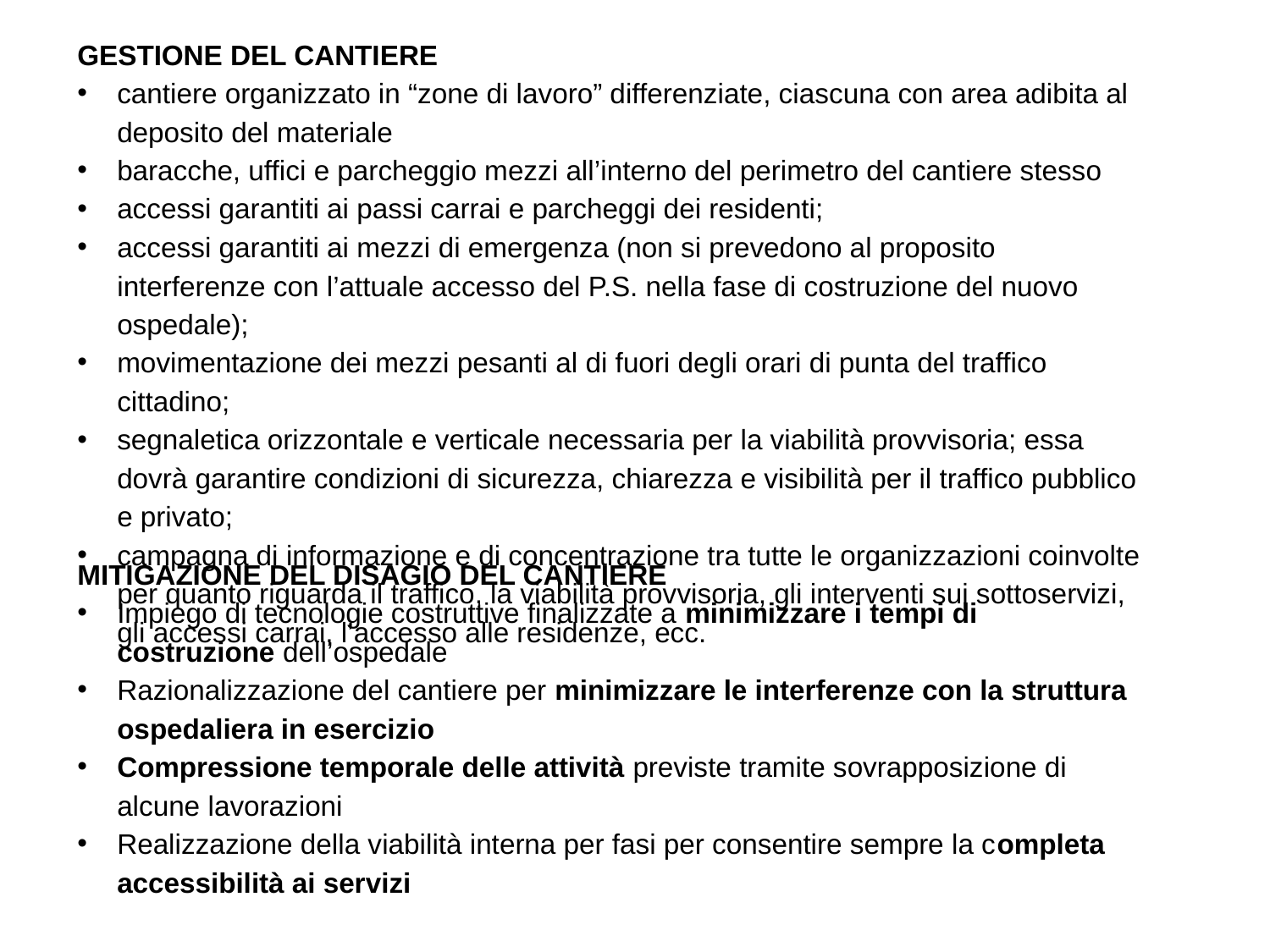

GESTIONE DEL CANTIERE
cantiere organizzato in “zone di lavoro” differenziate, ciascuna con area adibita al deposito del materiale
baracche, uffici e parcheggio mezzi all’interno del perimetro del cantiere stesso
accessi garantiti ai passi carrai e parcheggi dei residenti;
accessi garantiti ai mezzi di emergenza (non si prevedono al proposito interferenze con l’attuale accesso del P.S. nella fase di costruzione del nuovo ospedale);
movimentazione dei mezzi pesanti al di fuori degli orari di punta del traffico cittadino;
segnaletica orizzontale e verticale necessaria per la viabilità provvisoria; essa dovrà garantire condizioni di sicurezza, chiarezza e visibilità per il traffico pubblico e privato;
campagna di informazione e di concentrazione tra tutte le organizzazioni coinvolte per quanto riguarda il traffico, la viabilità provvisoria, gli interventi sui sottoservizi, gli accessi carrai, l’accesso alle residenze, ecc.
MITIGAZIONE DEL DISAGIO DEL CANTIERE
Impiego di tecnologie costruttive finalizzate a minimizzare i tempi di costruzione dell’ospedale
Razionalizzazione del cantiere per minimizzare le interferenze con la struttura ospedaliera in esercizio
Compressione temporale delle attività previste tramite sovrapposizione di alcune lavorazioni
Realizzazione della viabilità interna per fasi per consentire sempre la completa accessibilità ai servizi